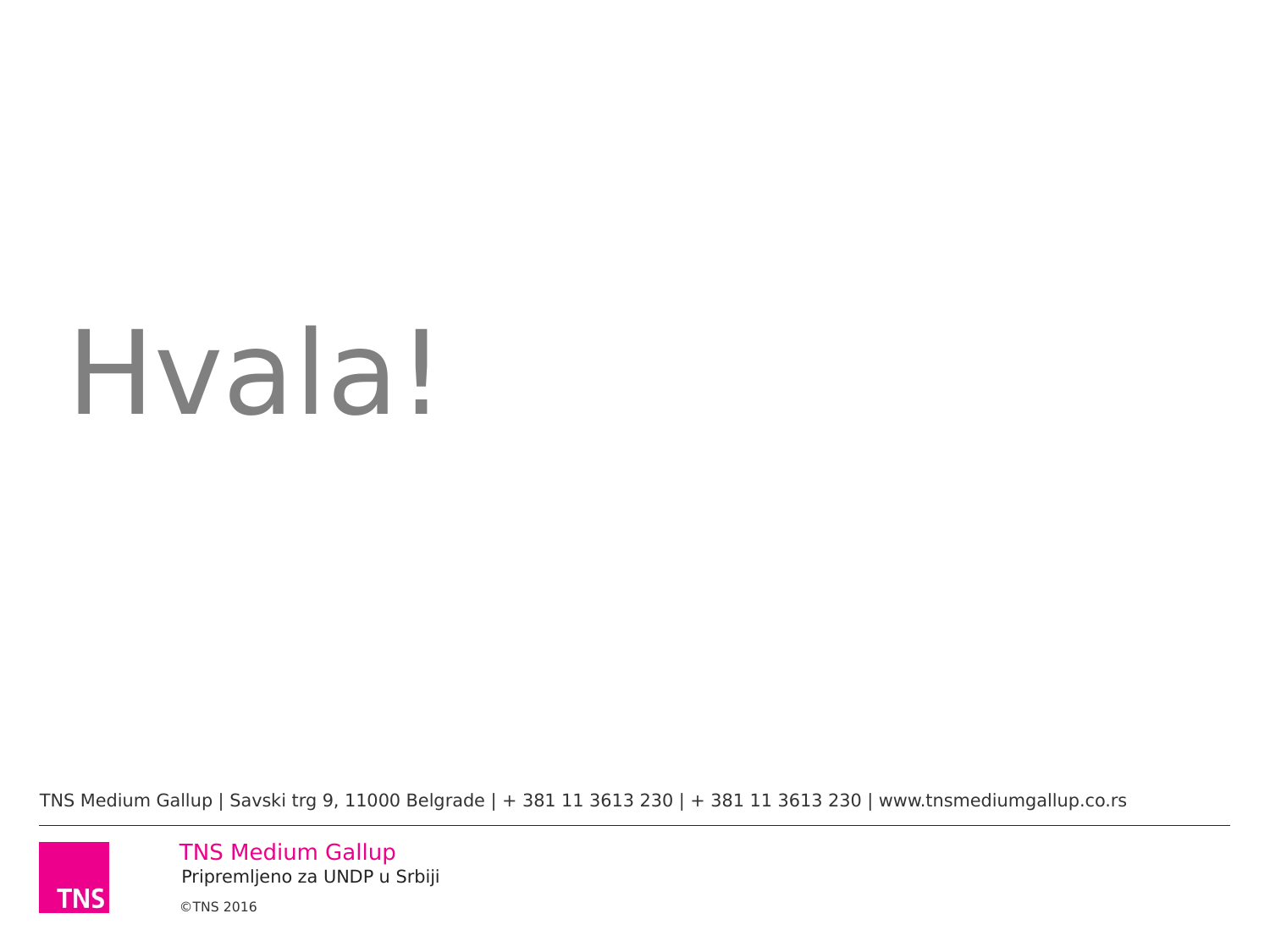

Hvala!
TNS Medium Gallup | Savski trg 9, 11000 Belgrade | + 381 11 3613 230 | + 381 11 3613 230 | www.tnsmediumgallup.co.rs